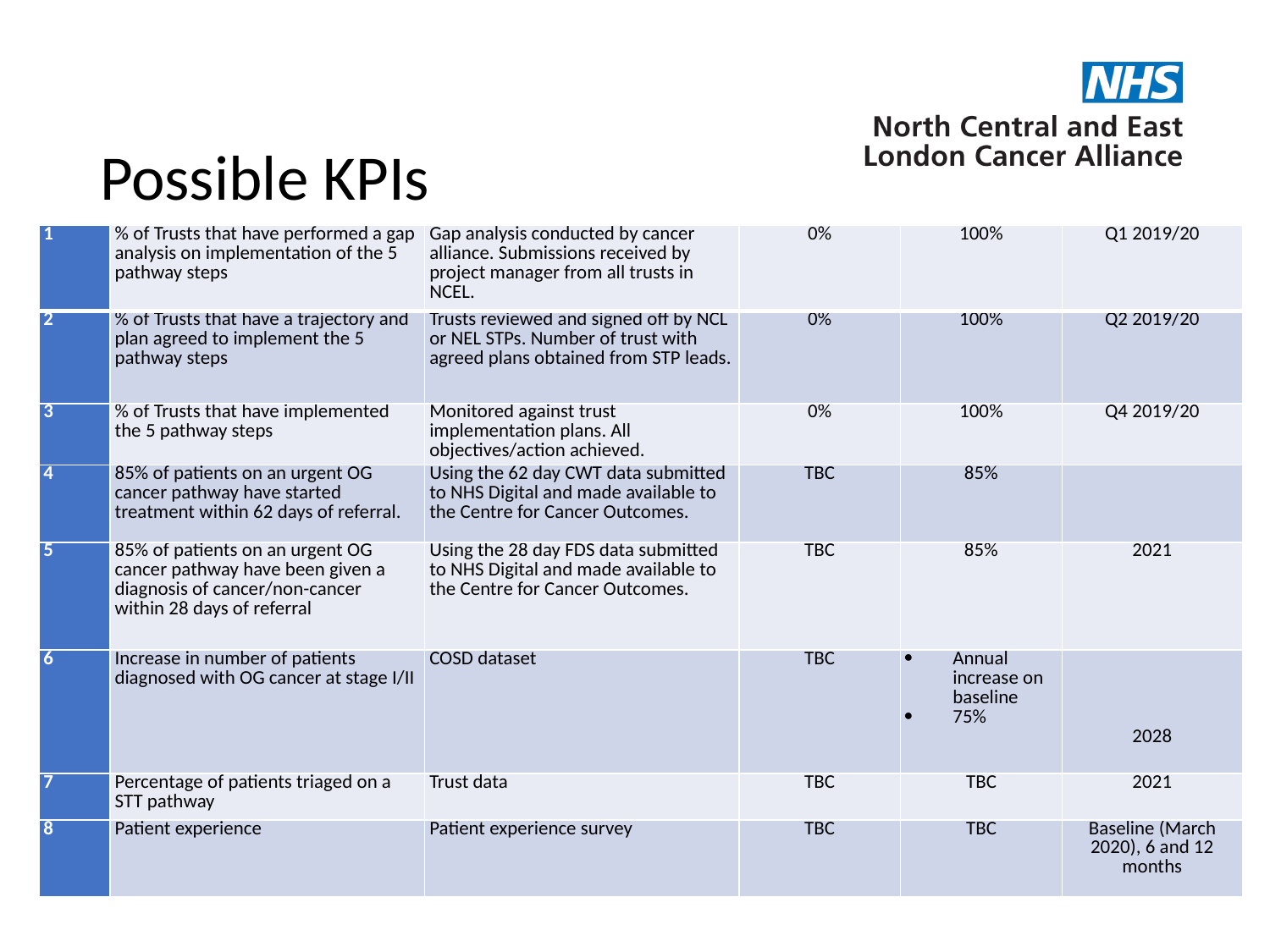

# Possible KPIs
| 1 | % of Trusts that have performed a gap analysis on implementation of the 5 pathway steps | Gap analysis conducted by cancer alliance. Submissions received by project manager from all trusts in NCEL. | 0% | 100% | Q1 2019/20 |
| --- | --- | --- | --- | --- | --- |
| 2 | % of Trusts that have a trajectory and plan agreed to implement the 5 pathway steps | Trusts reviewed and signed off by NCL or NEL STPs. Number of trust with agreed plans obtained from STP leads. | 0% | 100% | Q2 2019/20 |
| 3 | % of Trusts that have implemented the 5 pathway steps | Monitored against trust implementation plans. All objectives/action achieved. | 0% | 100% | Q4 2019/20 |
| 4 | 85% of patients on an urgent OG cancer pathway have started treatment within 62 days of referral. | Using the 62 day CWT data submitted to NHS Digital and made available to the Centre for Cancer Outcomes. | TBC | 85% |  |
| 5 | 85% of patients on an urgent OG cancer pathway have been given a diagnosis of cancer/non-cancer within 28 days of referral | Using the 28 day FDS data submitted to NHS Digital and made available to the Centre for Cancer Outcomes. | TBC | 85% | 2021 |
| 6 | Increase in number of patients diagnosed with OG cancer at stage I/II | COSD dataset | TBC | Annual increase on baseline 75% | 2028 |
| 7 | Percentage of patients triaged on a STT pathway | Trust data | TBC | TBC | 2021 |
| 8 | Patient experience | Patient experience survey | TBC | TBC | Baseline (March 2020), 6 and 12 months |